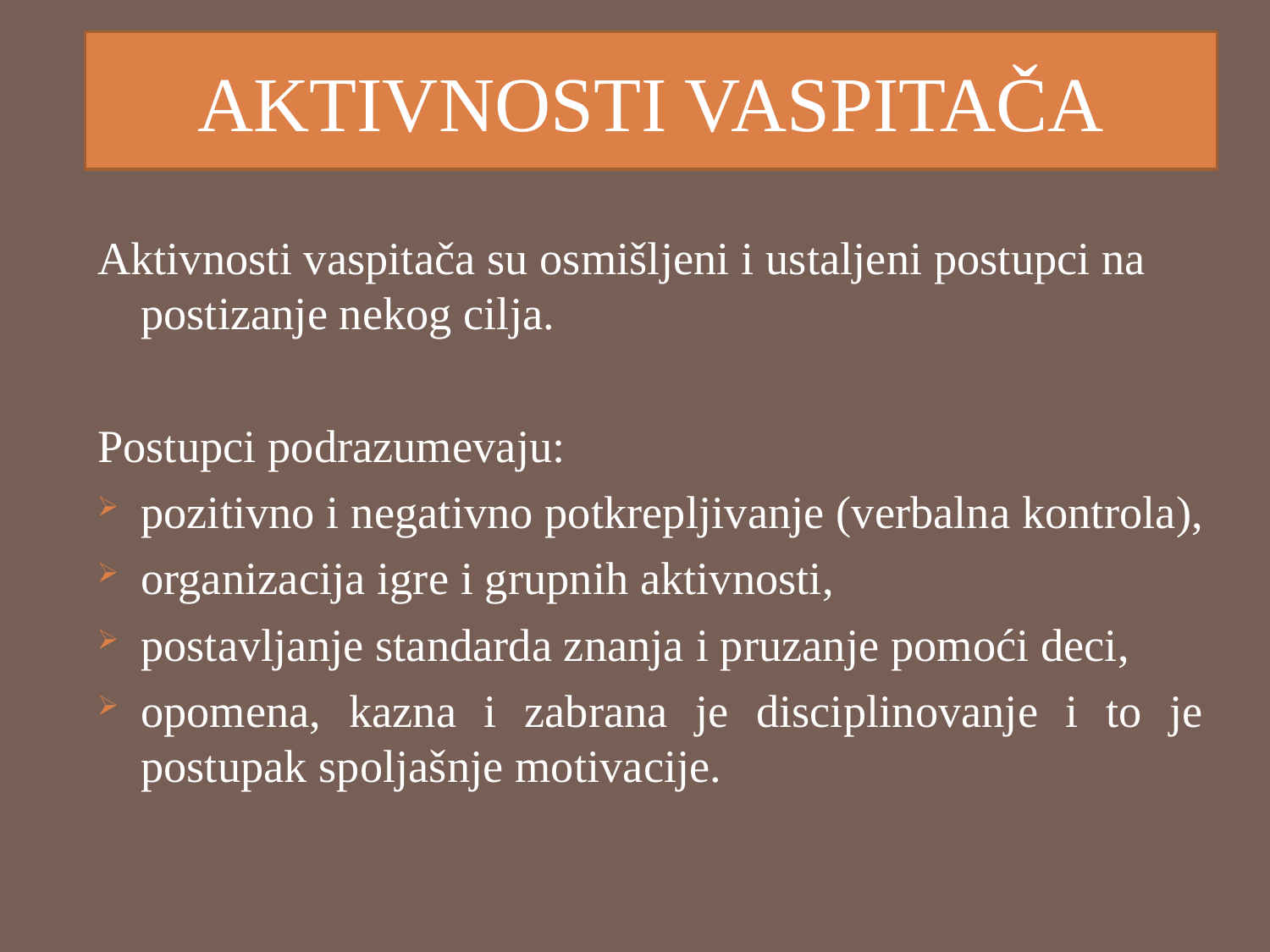

# AKTIVNOSTI VASPITAČA
Aktivnosti vaspitača su osmišljeni i ustaljeni postupci na postizanje nekog cilja.

Postupci podrazumevaju:
pozitivno i negativno potkrepljivanje (verbalna kontrola),
organizacija igre i grupnih aktivnosti,
postavljanje standarda znanja i pruzanje pomoći deci,
opomena, kazna i zabrana je disciplinovanje i to je postupak spoljašnje motivacije.